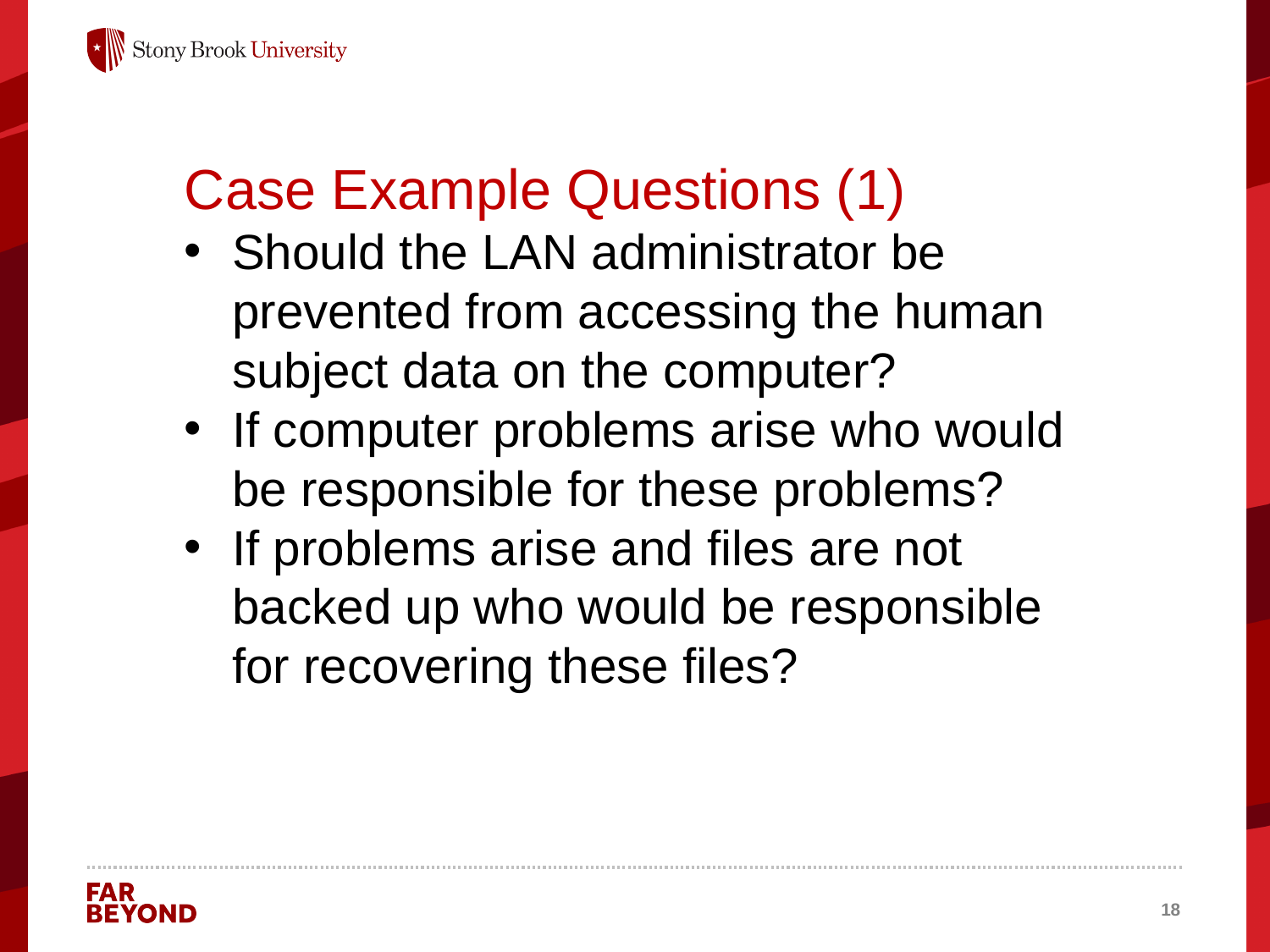

Case Example Questions (1)
Should the LAN administrator be prevented from accessing the human subject data on the computer?
If computer problems arise who would be responsible for these problems?
If problems arise and files are not backed up who would be responsible for recovering these files?
18